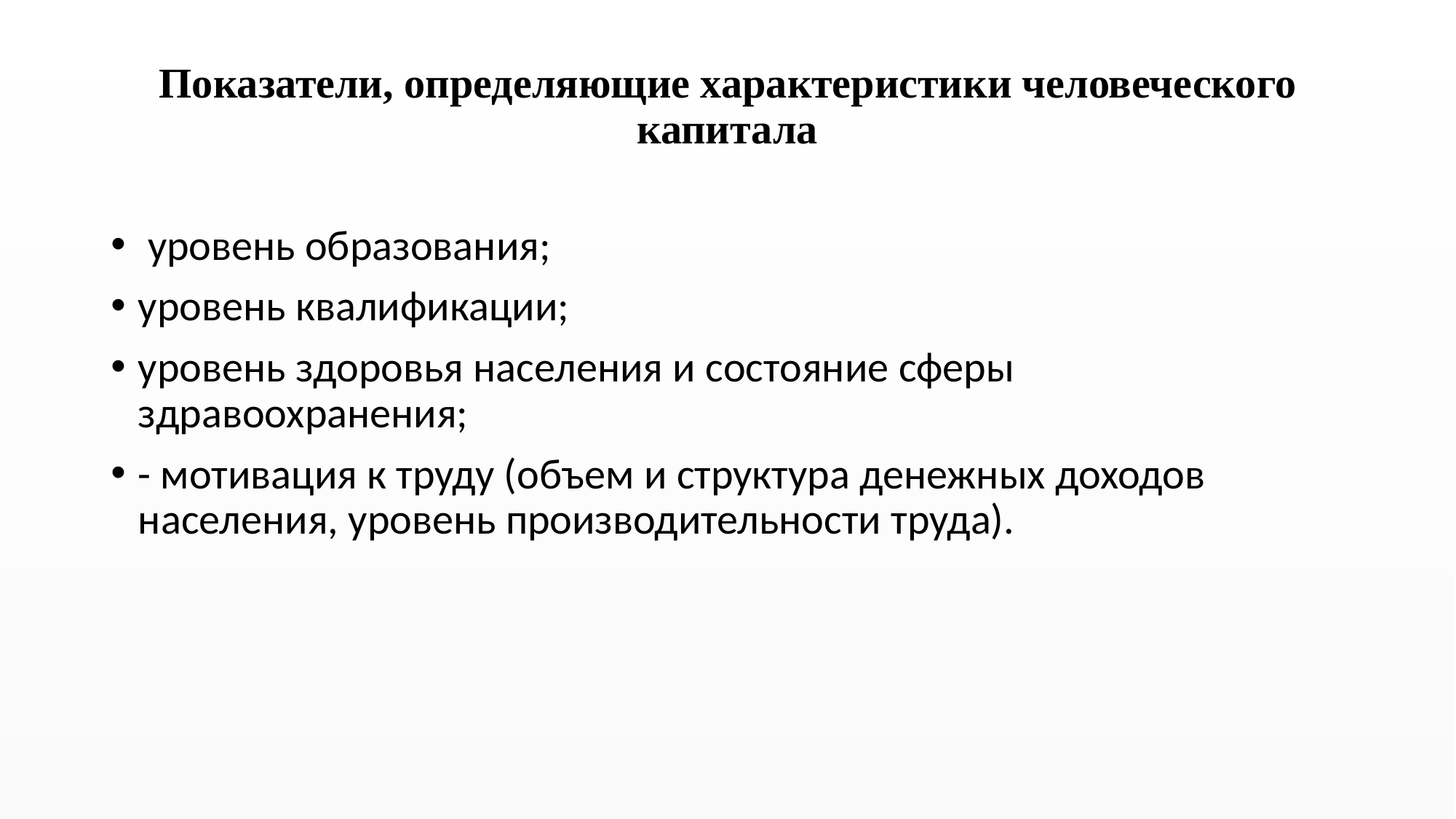

# Показатели, определяющие характеристики человеческого капитала
 уровень образования;
уровень квалификации;
уровень здоровья населения и состояние сферы здравоохранения;
- мотивация к труду (объем и структура денежных доходов населения, уровень производительности труда).